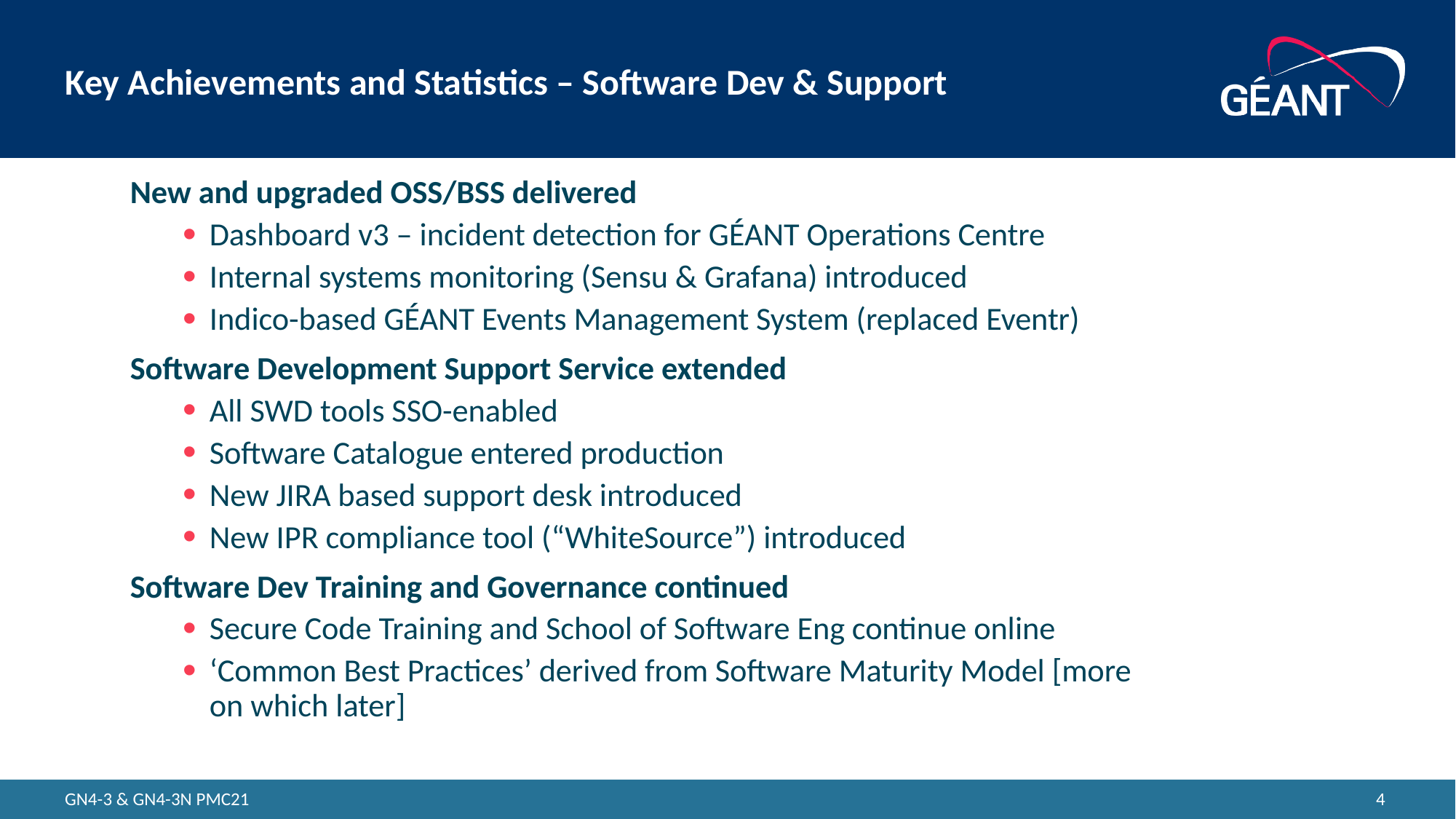

# Key Achievements and Statistics – Software Dev & Support
New and upgraded OSS/BSS delivered
Dashboard v3 – incident detection for GÉANT Operations Centre
Internal systems monitoring (Sensu & Grafana) introduced
Indico-based GÉANT Events Management System (replaced Eventr)
Software Development Support Service extended
All SWD tools SSO-enabled
Software Catalogue entered production
New JIRA based support desk introduced
New IPR compliance tool (“WhiteSource”) introduced
Software Dev Training and Governance continued
Secure Code Training and School of Software Eng continue online
‘Common Best Practices’ derived from Software Maturity Model [more on which later]

4